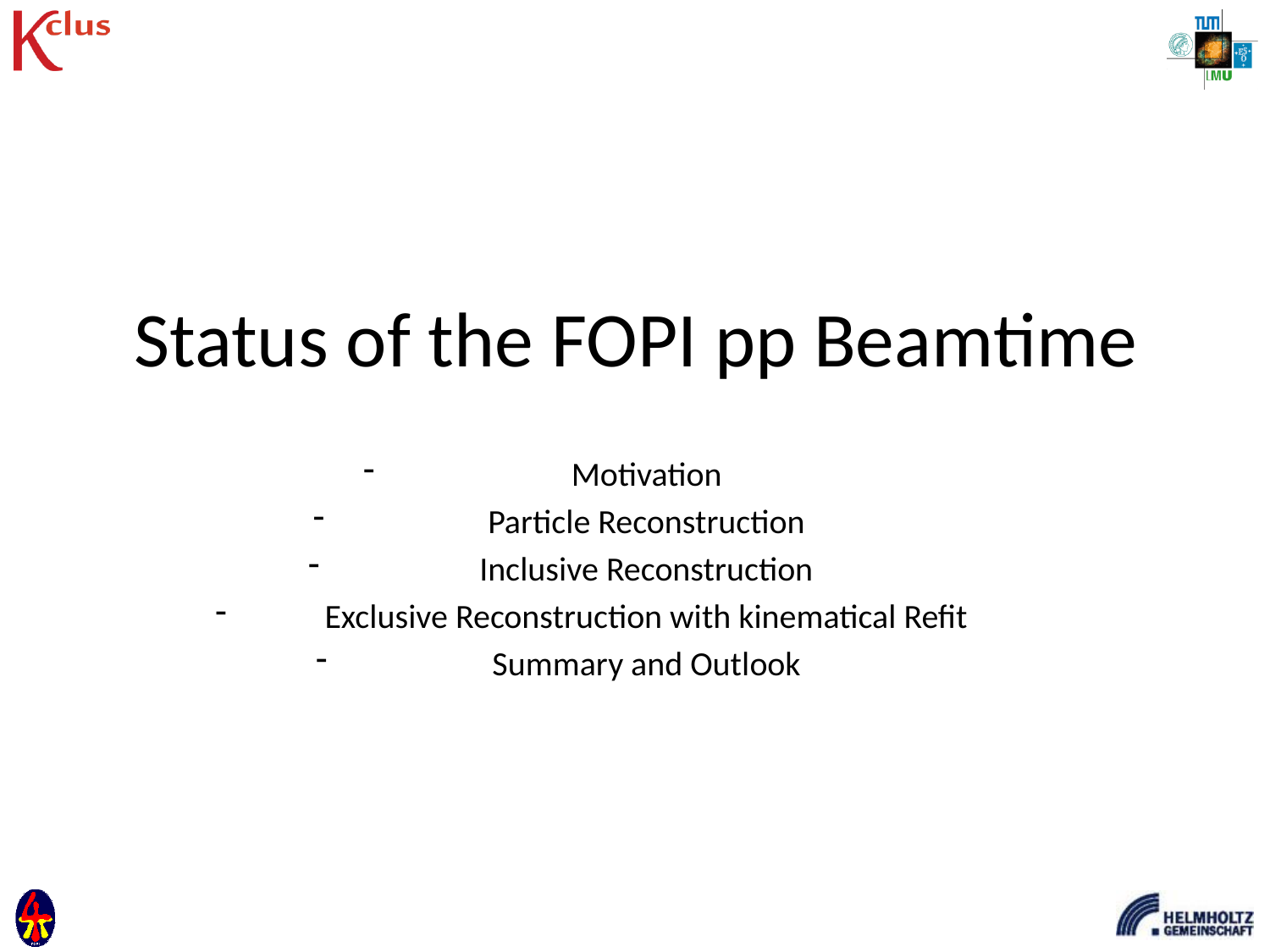

# Status of the FOPI pp Beamtime
Motivation
Particle Reconstruction
Inclusive Reconstruction
Exclusive Reconstruction with kinematical Refit
Summary and Outlook